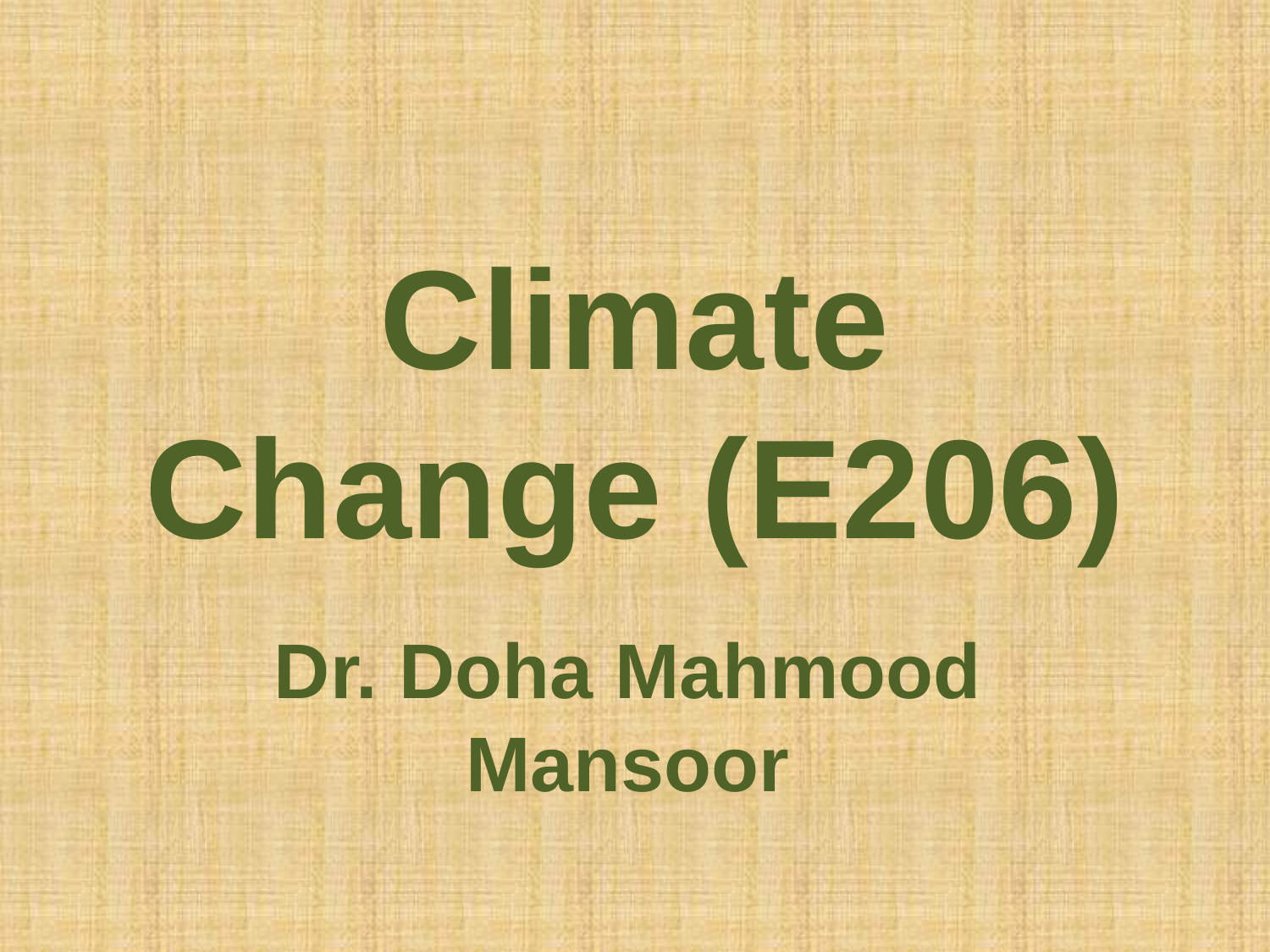

# Climate Change (E206)
Dr. Doha Mahmood Mansoor